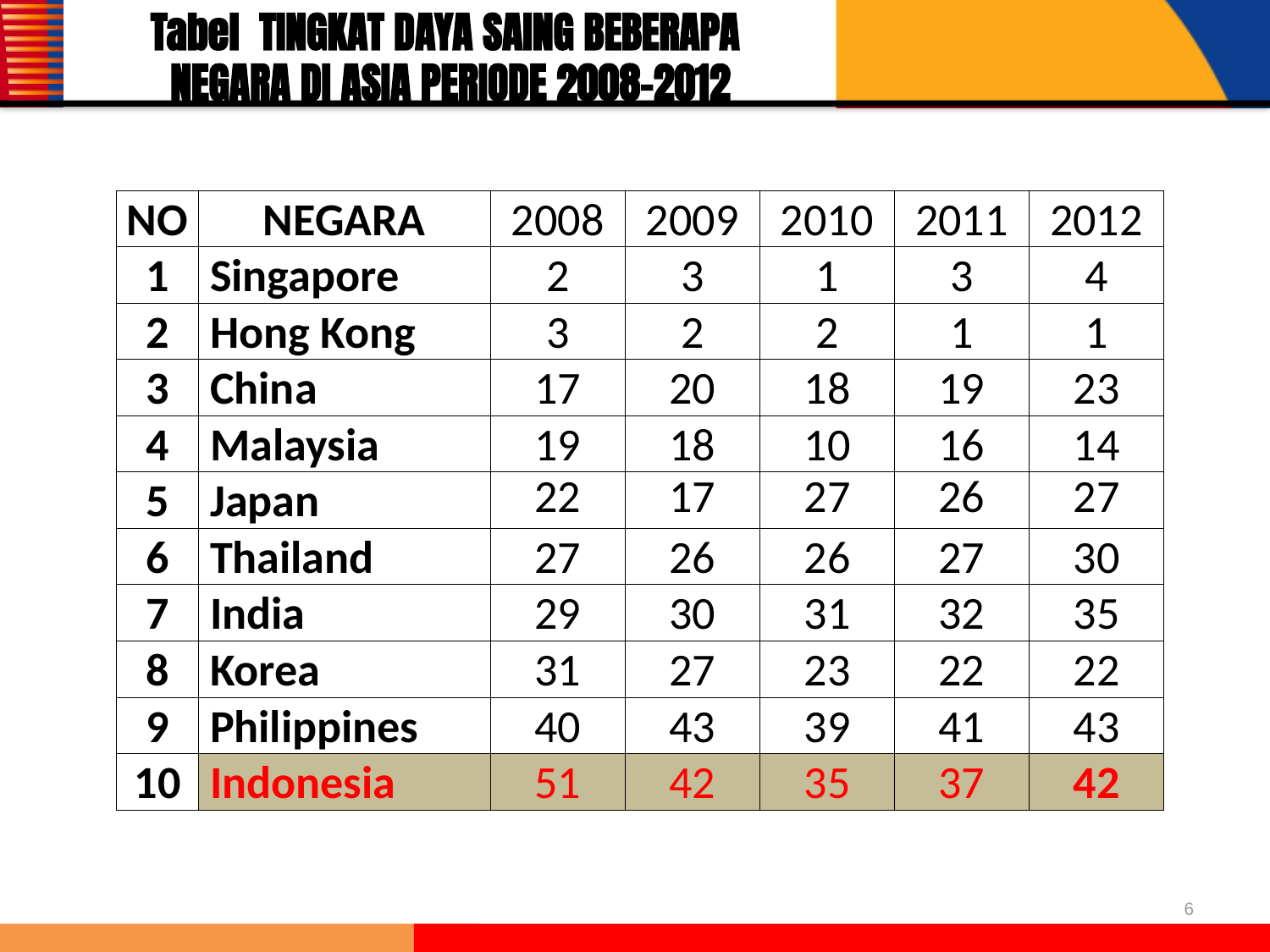

# Tabel  TINGKAT DAYA SAING BEBERAPA NEGARA DI ASIA PERIODE 2008-2012
| NO | NEGARA | 2008 | 2009 | 2010 | 2011 | 2012 |
| --- | --- | --- | --- | --- | --- | --- |
| 1 | Singapore | 2 | 3 | 1 | 3 | 4 |
| 2 | Hong Kong | 3 | 2 | 2 | 1 | 1 |
| 3 | China | 17 | 20 | 18 | 19 | 23 |
| 4 | Malaysia | 19 | 18 | 10 | 16 | 14 |
| 5 | Japan | 22 | 17 | 27 | 26 | 27 |
| 6 | Thailand | 27 | 26 | 26 | 27 | 30 |
| 7 | India | 29 | 30 | 31 | 32 | 35 |
| 8 | Korea | 31 | 27 | 23 | 22 | 22 |
| 9 | Philippines | 40 | 43 | 39 | 41 | 43 |
| 10 | Indonesia | 51 | 42 | 35 | 37 | 42 |
Sumber :  IMD WORLD COMPETITIVENESS YEARBOOK 2012
6